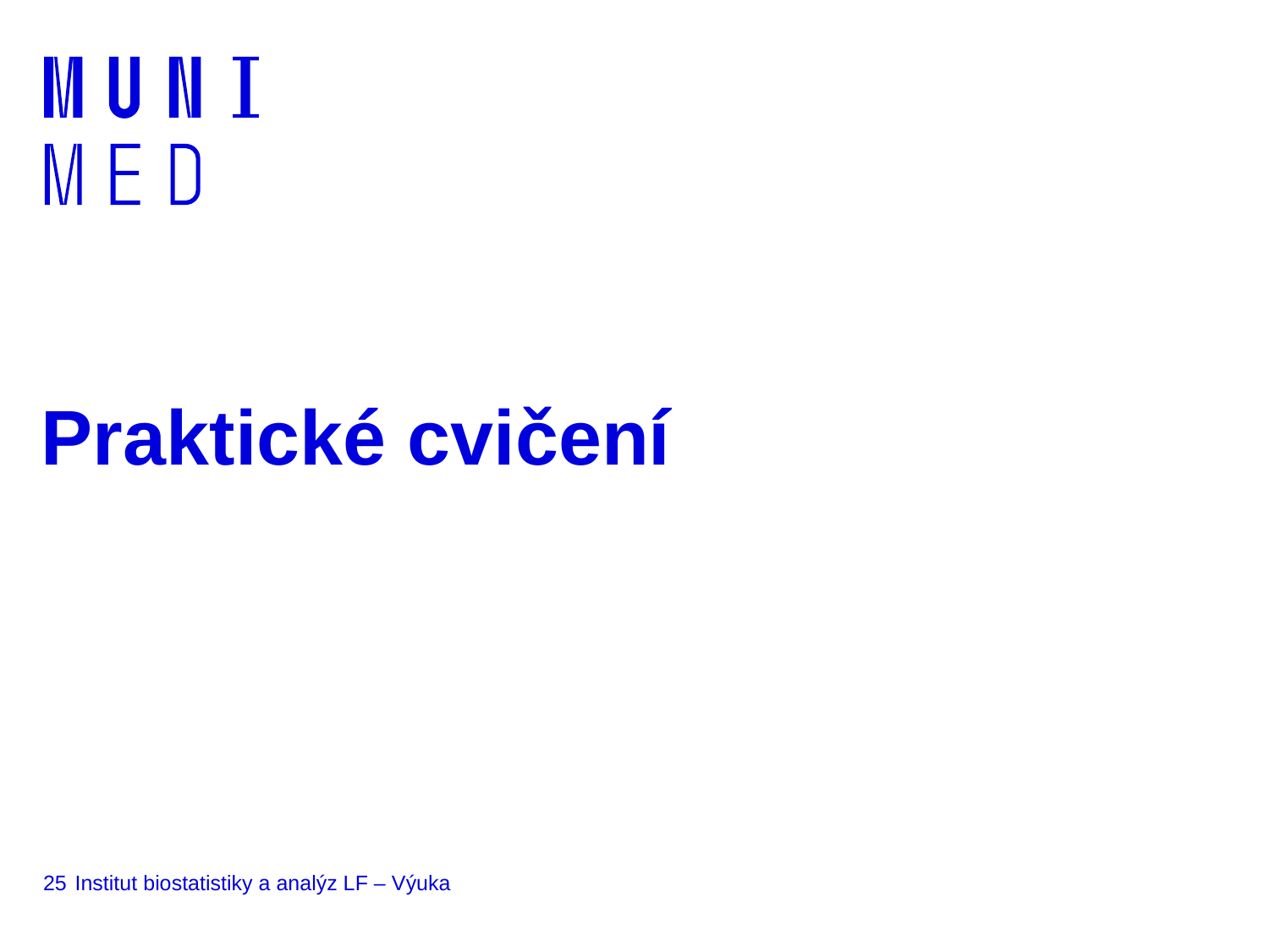

# Praktické cvičení
25
Institut biostatistiky a analýz LF – Výuka